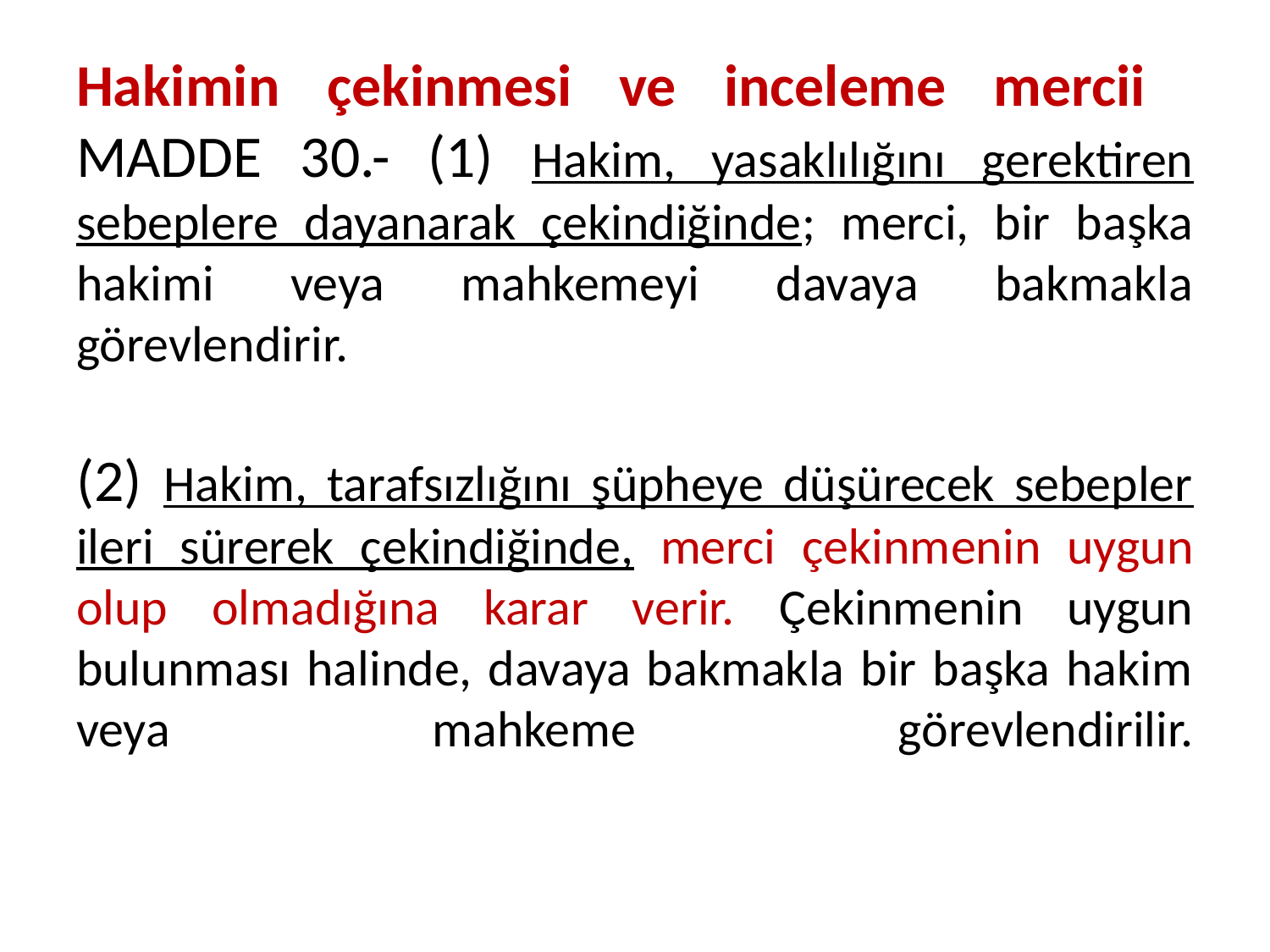

# Hakimin çekinmesi ve inceleme mercii MADDE 30.- (1) Hakim, yasaklılığını gerektiren sebeplere dayanarak çekindiğinde; merci, bir başka hakimi veya mahkemeyi davaya bakmakla görevlendirir. (2) Hakim, tarafsızlığını şüpheye düşürecek sebepler ileri sürerek çekindiğinde, merci çekinmenin uygun olup olmadığına karar verir. Çekinmenin uygun bulunması halinde, davaya bakmakla bir başka hakim veya mahkeme görevlendirilir.